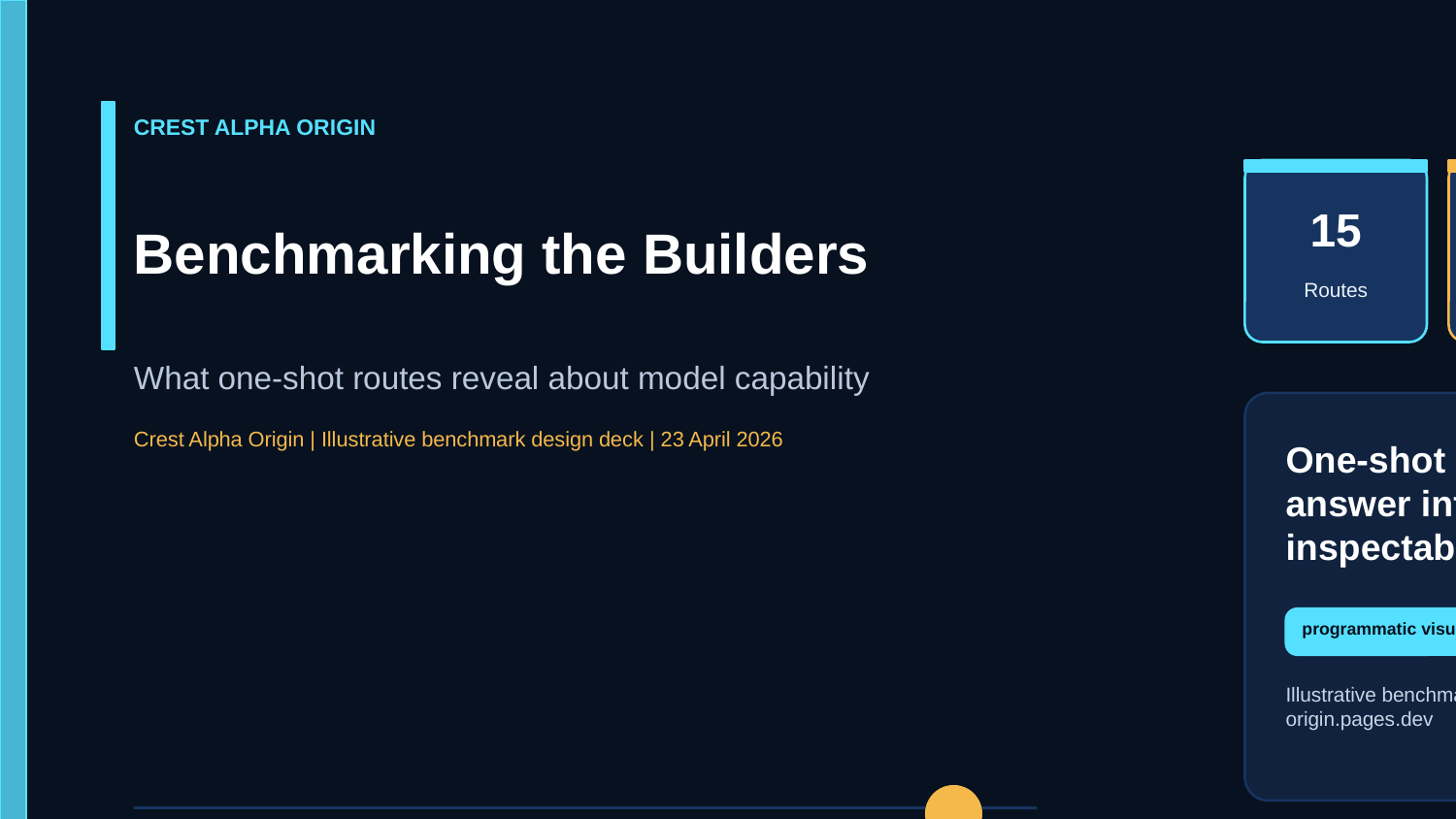

CREST ALPHA ORIGIN

Benchmarking the Builders
15
68
1
Routes
Signals
Pass
What one-shot routes reveal about model capability

Crest Alpha Origin | Illustrative benchmark design deck | 23 April 2026
One-shot catalogs turn an answer into a trail of inspectable choices.

programmatic visuals only
speaker notes on every slide
Illustrative benchmark sample for https://crest-alpha-origin.pages.dev